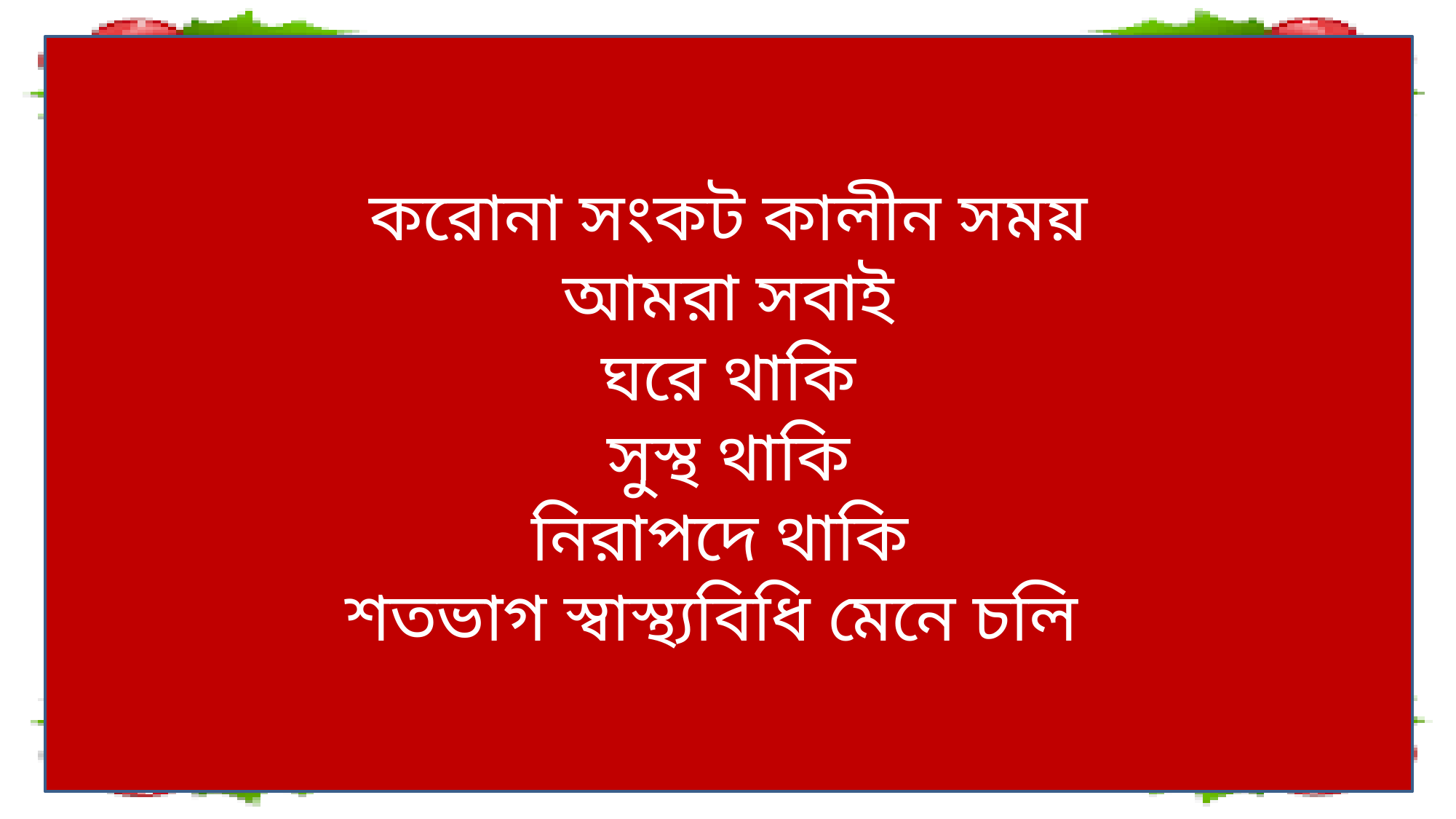

করোনা সংকট কালীন সময়
আমরা সবাই
ঘরে থাকি
সুস্থ থাকি
নিরাপদে থাকি
শতভাগ স্বাস্থ্যবিধি মেনে চলি